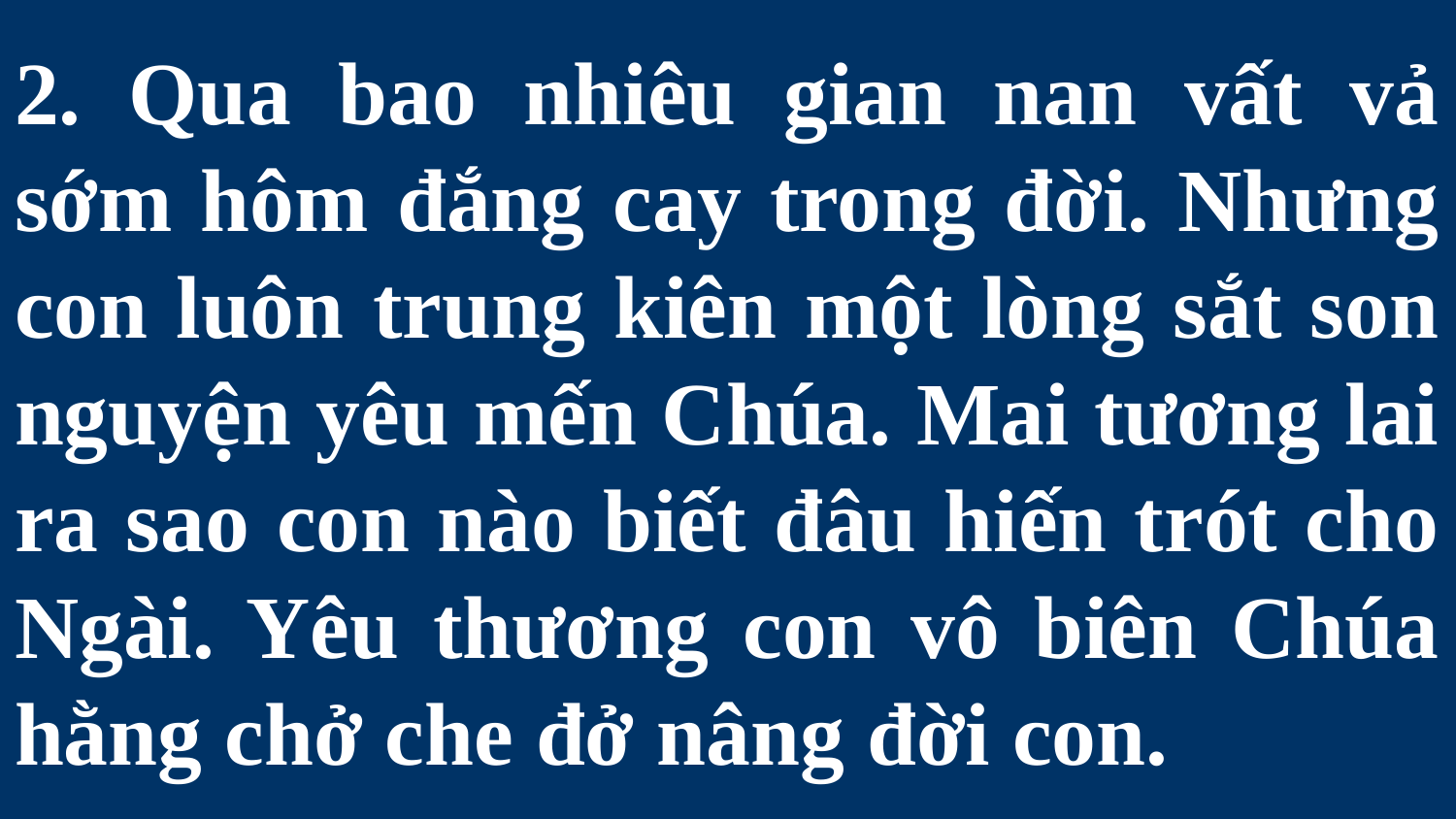

# 2. Qua bao nhiêu gian nan vất vả sớm hôm đắng cay trong đời. Nhưng con luôn trung kiên một lòng sắt son nguyện yêu mến Chúa. Mai tương lai ra sao con nào biết đâu hiến trót cho Ngài. Yêu thương con vô biên Chúa hằng chở che đở nâng đời con.